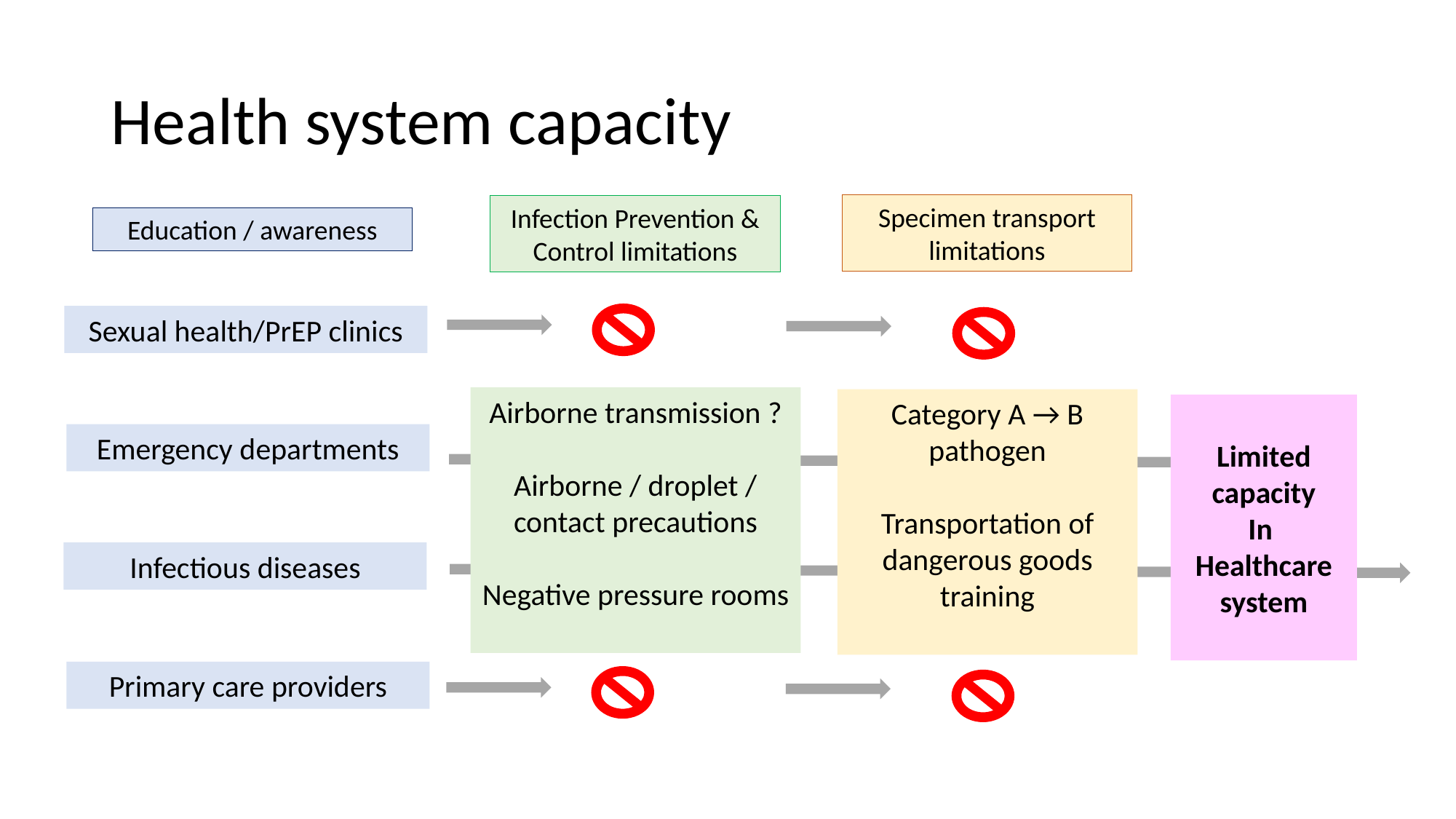

# Health system capacity
Specimen transport limitations
Infection Prevention & Control limitations
Education / awareness

Sexual health/PrEP clinics

Airborne transmission ?

Airborne / droplet / contact precautions

Negative pressure rooms

Category A → B pathogen

Transportation of dangerous goods training

Limited
capacity
In
Healthcare
system

Emergency departments

Infectious diseases

Primary care providers